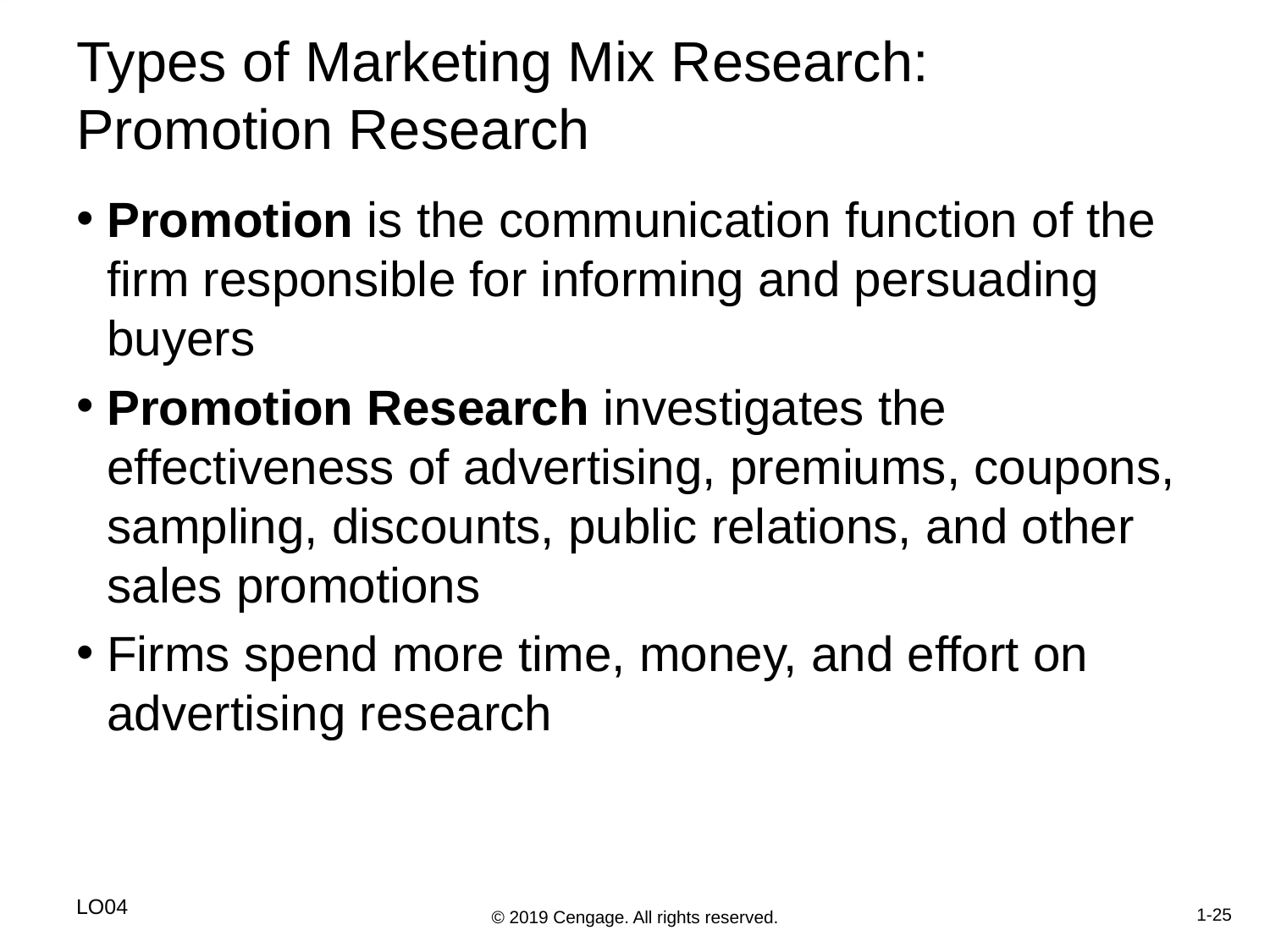

# Types of Marketing Mix Research: Promotion Research
Promotion is the communication function of the firm responsible for informing and persuading buyers
Promotion Research investigates the effectiveness of advertising, premiums, coupons, sampling, discounts, public relations, and other sales promotions
Firms spend more time, money, and effort on advertising research
LO04